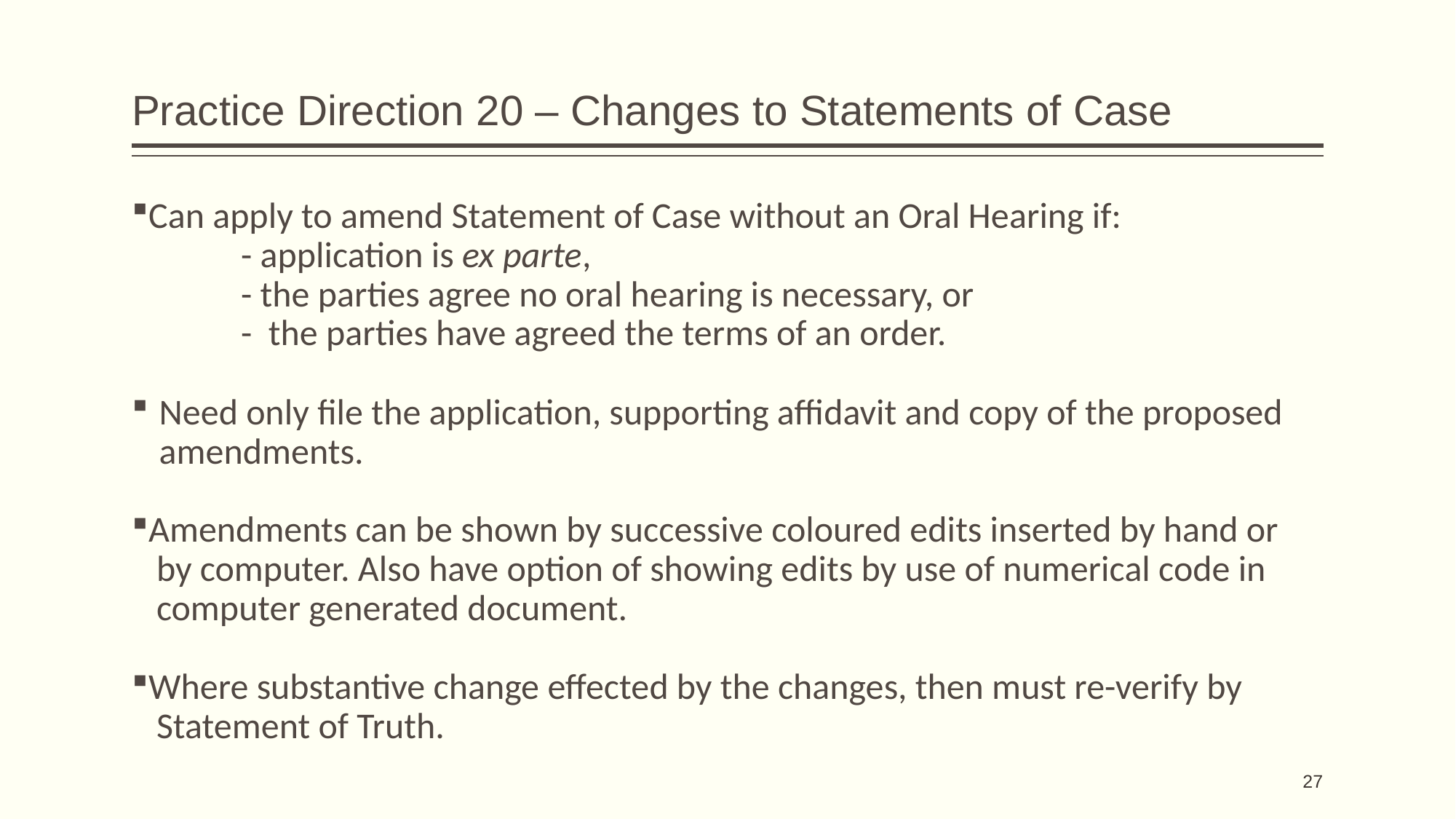

# Practice Direction 20 – Changes to Statements of Case
Can apply to amend Statement of Case without an Oral Hearing if:
	- application is ex parte,
	- the parties agree no oral hearing is necessary, or
	-  the parties have agreed the terms of an order.

Need only file the application, supporting affidavit and copy of the proposed amendments.

Amendments can be shown by successive coloured edits inserted by hand or
   by computer. Also have option of showing edits by use of numerical code in
   computer generated document.

Where substantive change effected by the changes, then must re-verify by
   Statement of Truth.

27